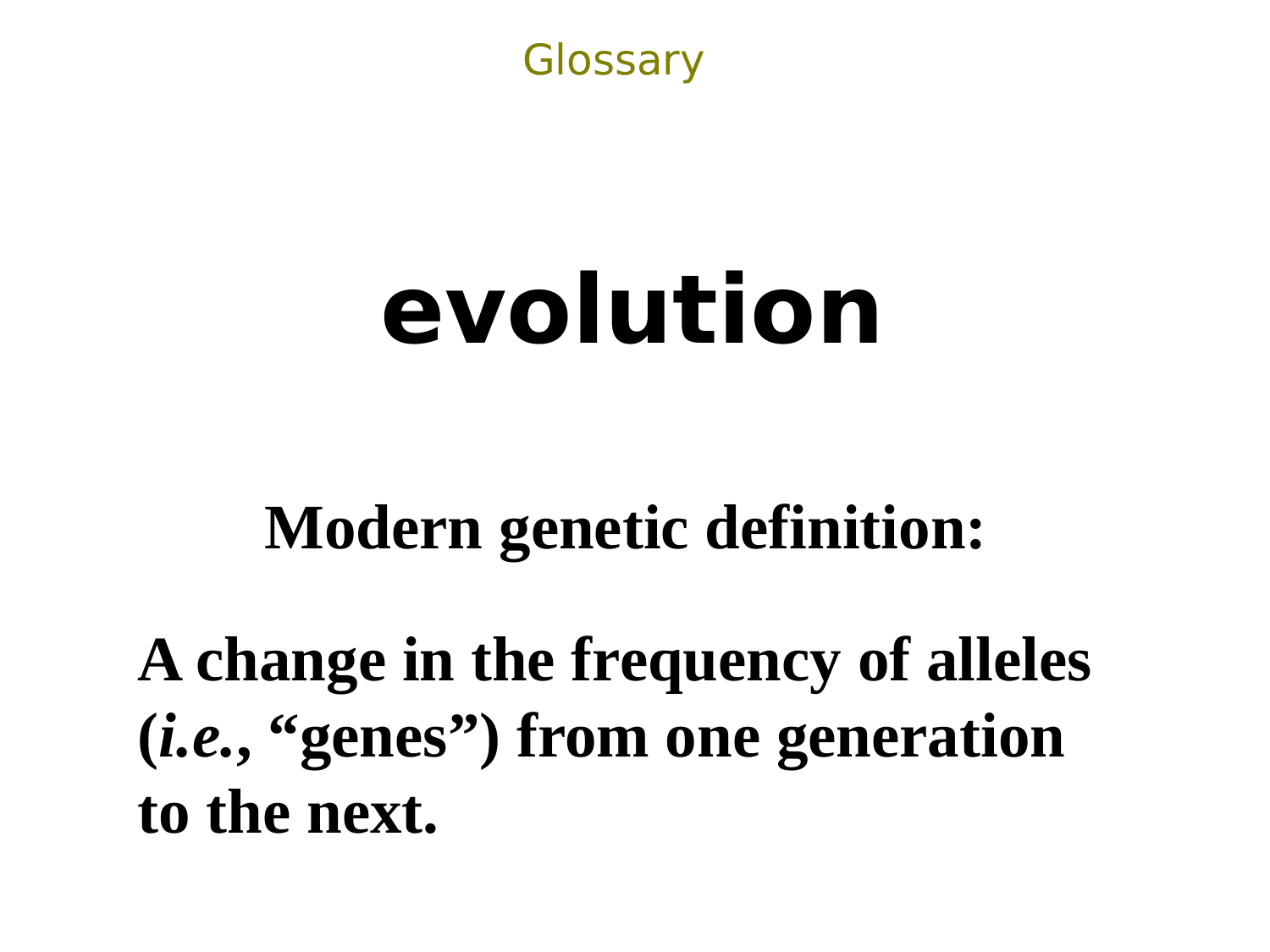

Glossary
evolution
	Modern genetic definition:

A change in the frequency of alleles (i.e., “genes”) from one generation to the next.